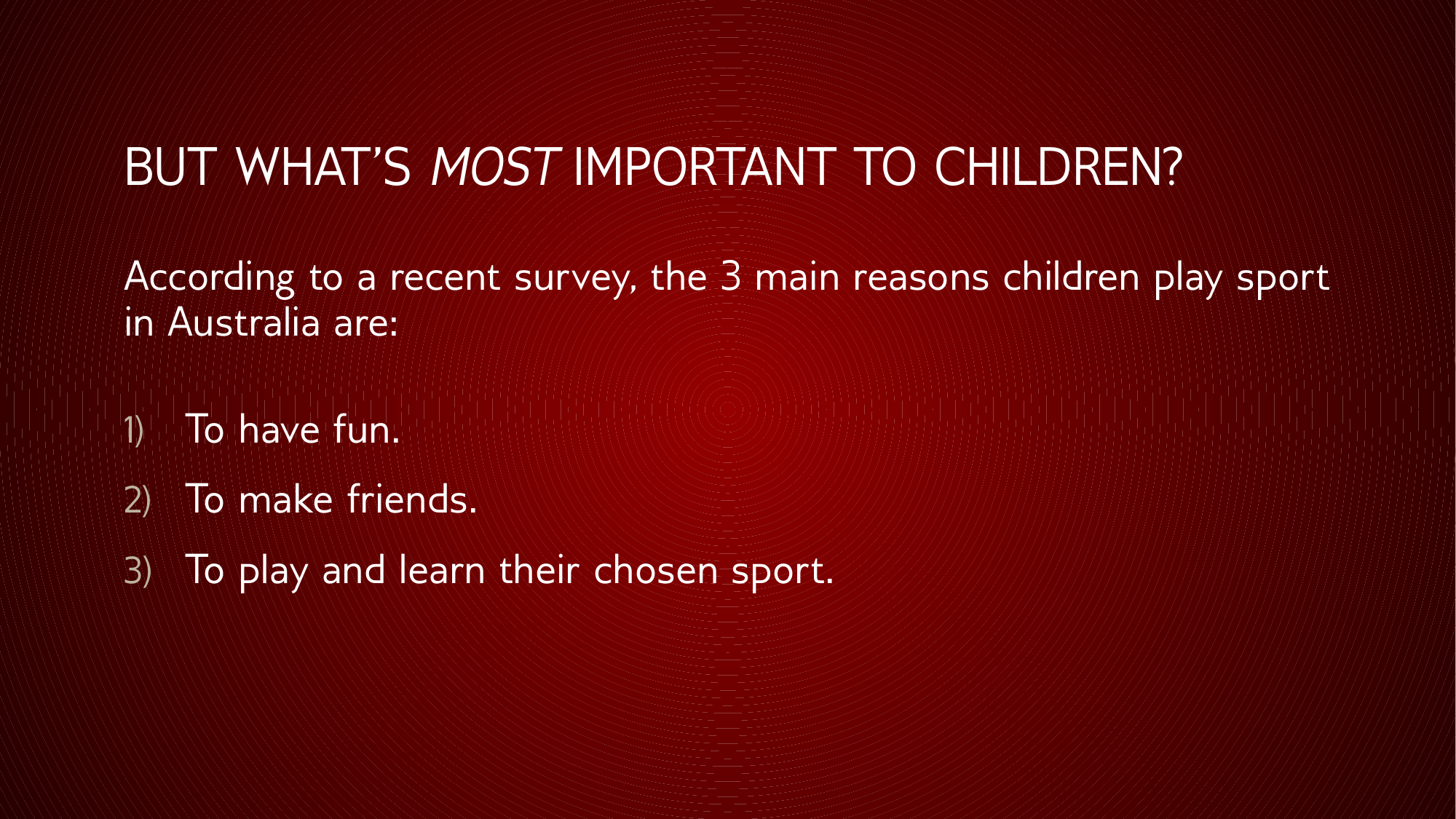

# BUT What’s mosT important to children?
According to a recent survey, the 3 main reasons children play sport in Australia are:

To have fun.
To make friends.
To play and learn their chosen sport.